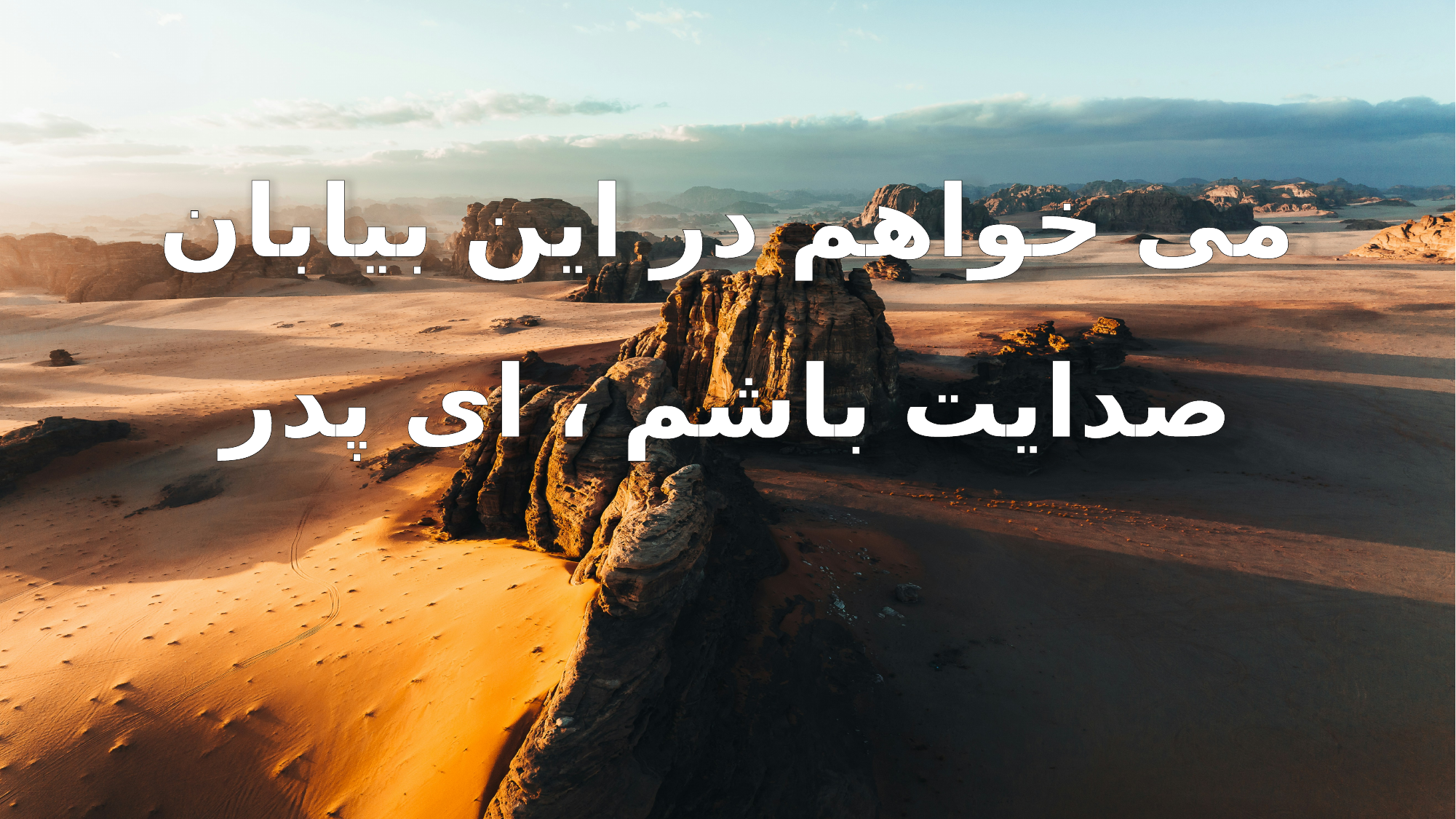

می خواهم در این بیابان
صدایت باشم ، ای پدر